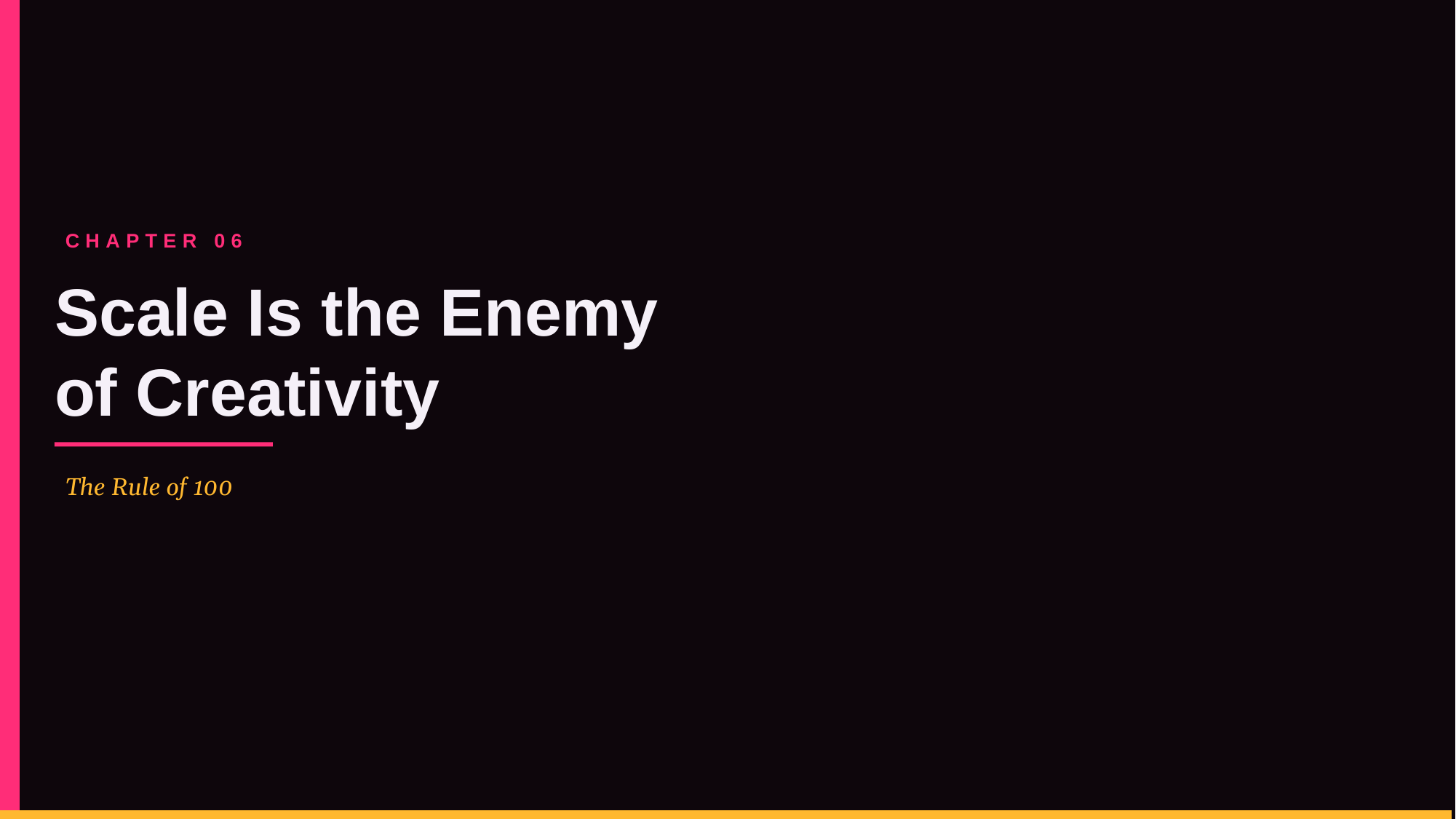

CHAPTER 06
Scale Is the Enemy
of Creativity

The Rule of 100